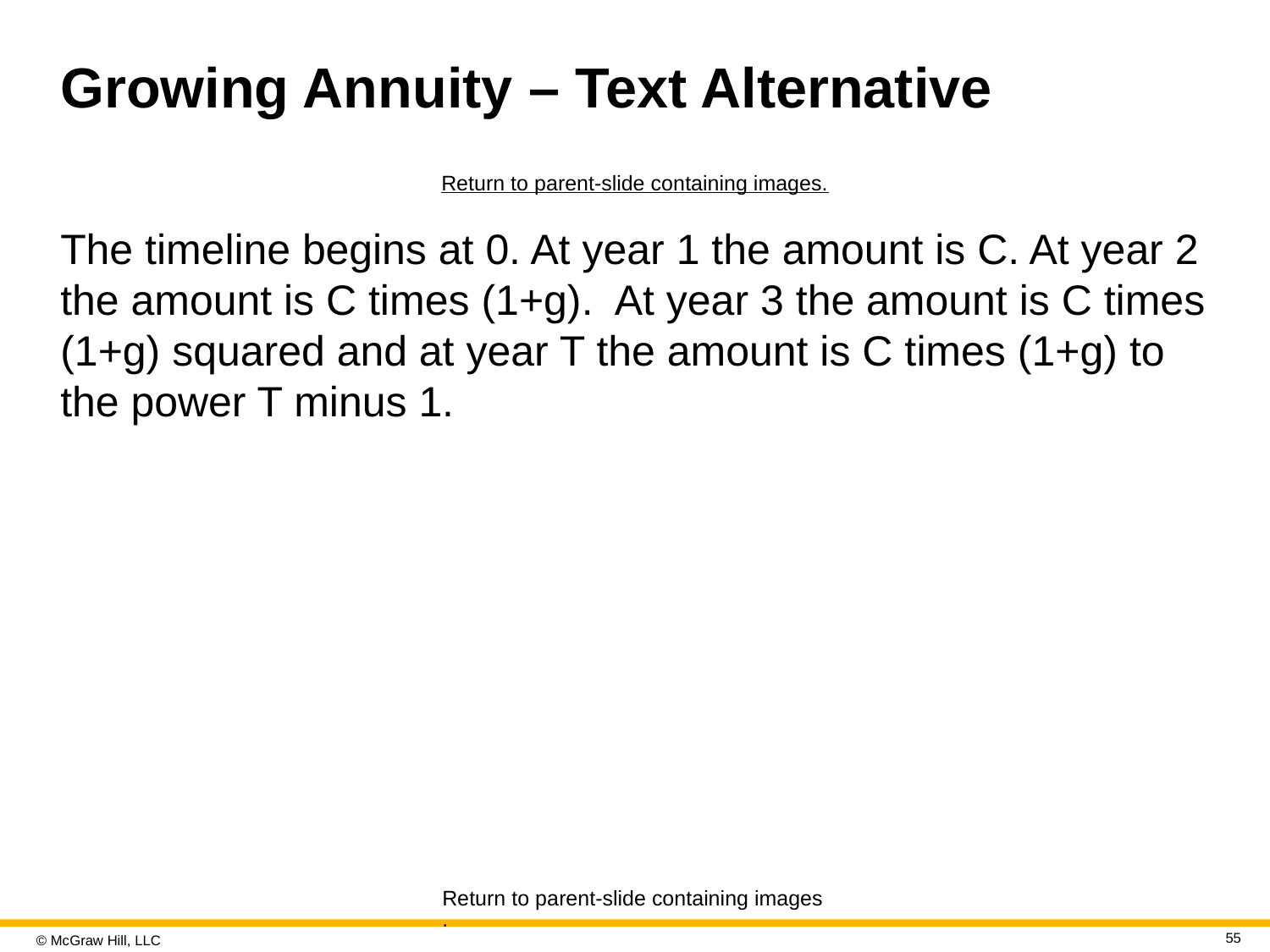

# Growing Annuity – Text Alternative
Return to parent-slide containing images.
The timeline begins at 0. At year 1 the amount is C. At year 2 the amount is C times (1+g).  At year 3 the amount is C times (1+g) squared and at year T the amount is C times (1+g) to the power T minus 1.
Return to parent-slide containing images.
55